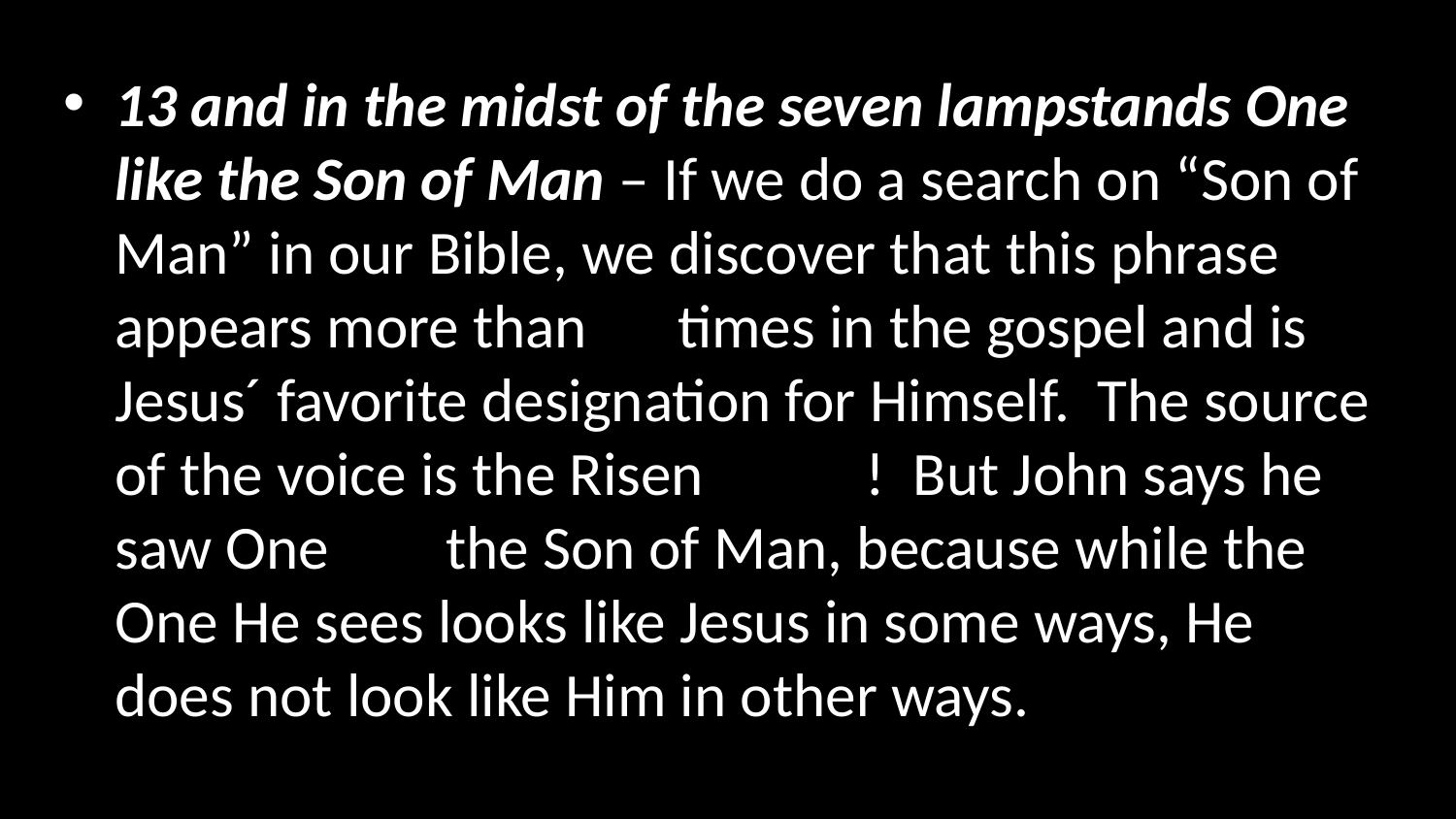

13 and in the midst of the seven lampstands One like the Son of Man – If we do a search on “Son of Man” in our Bible, we discover that this phrase appears more than 80 times in the gospel and is Jesus´ favorite designation for Himself.  The source of the voice is the Risen Christ!  But John says he saw One like the Son of Man, because while the One He sees looks like Jesus in some ways, He does not look like Him in other ways.